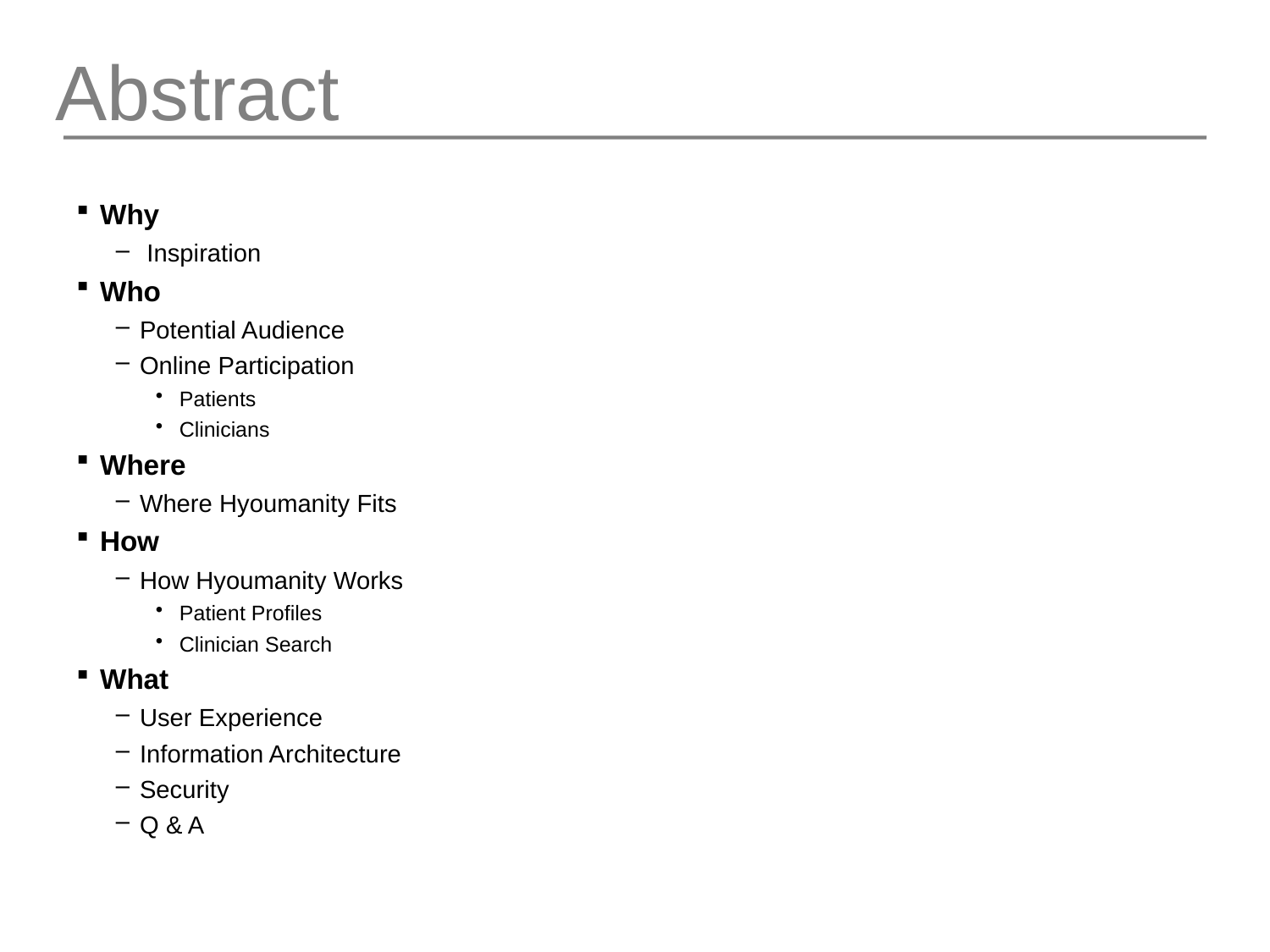

# Abstract
Why
 Inspiration
Who
Potential Audience
Online Participation
Patients
Clinicians
Where
Where Hyoumanity Fits
How
How Hyoumanity Works
Patient Profiles
Clinician Search
What
User Experience
Information Architecture
Security
Q & A